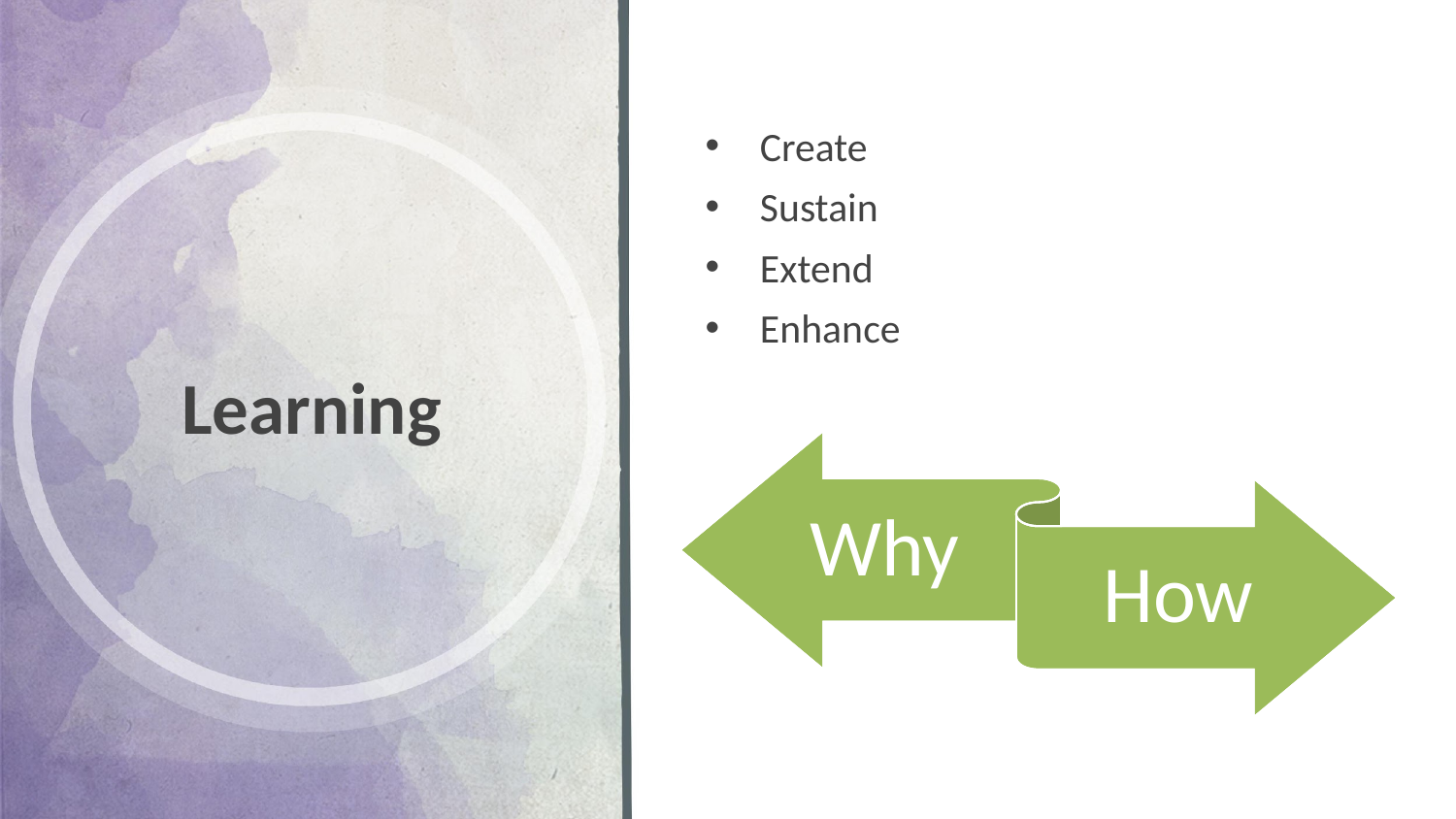

Create
Sustain
Extend
Enhance

# Learning

Why

How